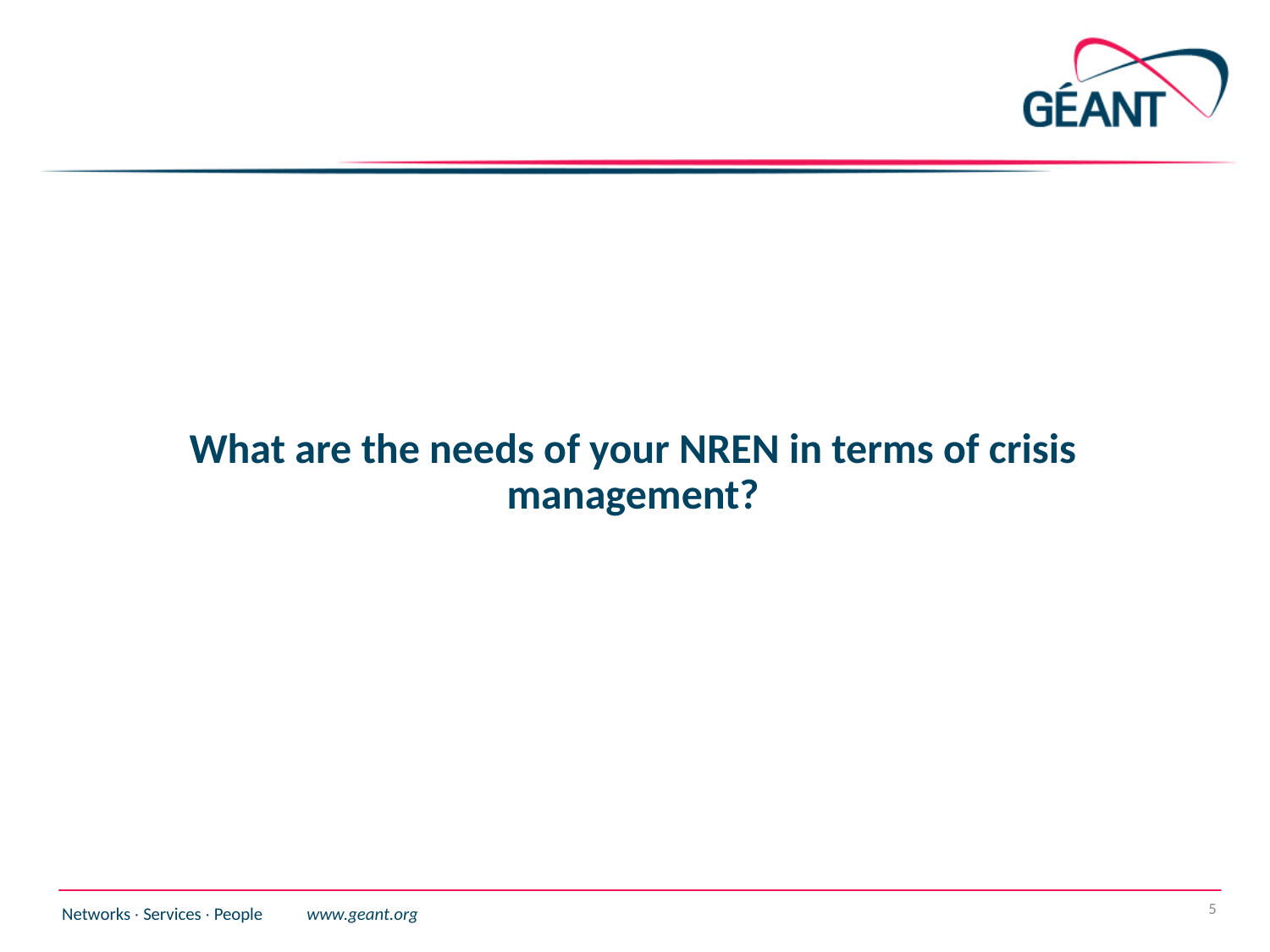

# What are the needs of your NREN in terms of crisis management?
5